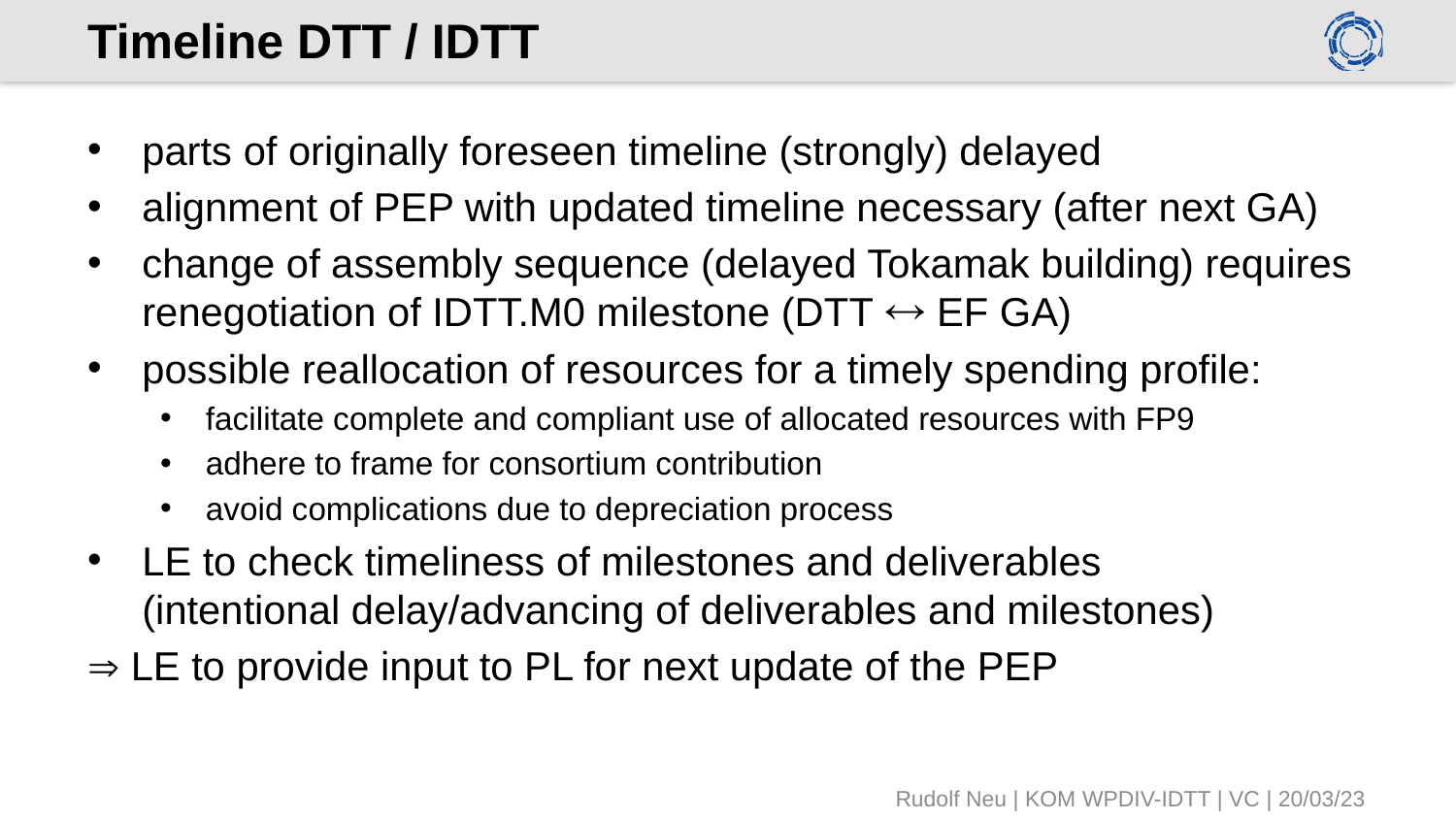

# Timeline DTT / IDTT
parts of originally foreseen timeline (strongly) delayed
alignment of PEP with updated timeline necessary (after next GA)
change of assembly sequence (delayed Tokamak building) requires renegotiation of IDTT.M0 milestone (DTT ↔ EF GA)
possible reallocation of resources for a timely spending profile:
facilitate complete and compliant use of allocated resources with FP9
adhere to frame for consortium contribution
avoid complications due to depreciation process
LE to check timeliness of milestones and deliverables
(intentional delay/advancing of deliverables and milestones)
⇒ LE to provide input to PL for next update of the PEP

Rudolf Neu | KOM WPDIV-IDTT | VC | 20/03/23